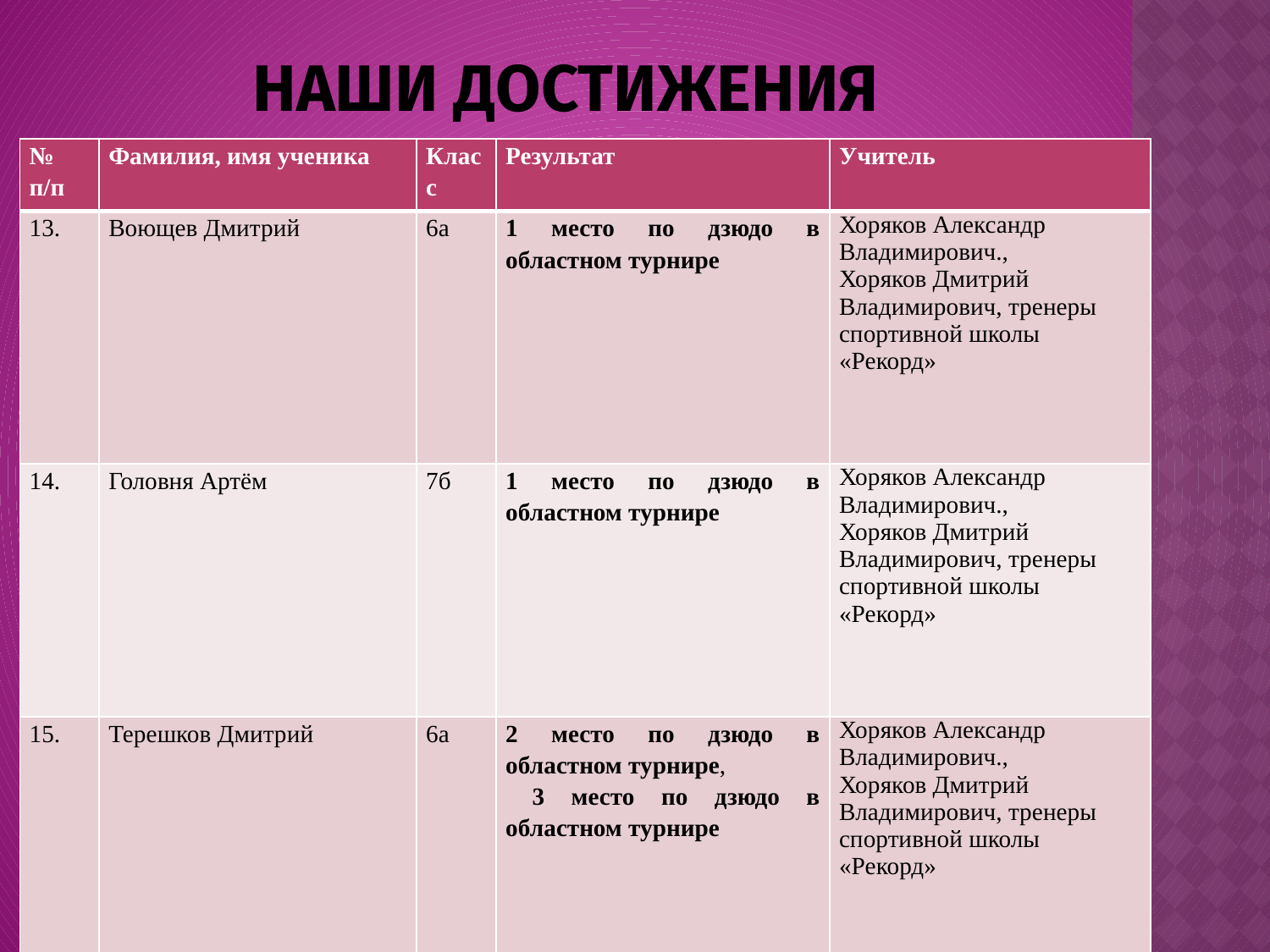

# НАШИ ДОСТИЖЕНИЯ
| № п/п | Фамилия, имя ученика | Класс | Результат | Учитель |
| --- | --- | --- | --- | --- |
| 13. | Воющев Дмитрий | 6а | 1 место по дзюдо в областном турнире | Хоряков Александр Владимирович., Хоряков Дмитрий Владимирович, тренеры спортивной школы «Рекорд» |
| 14. | Головня Артём | 7б | 1 место по дзюдо в областном турнире | Хоряков Александр Владимирович., Хоряков Дмитрий Владимирович, тренеры спортивной школы «Рекорд» |
| 15. | Терешков Дмитрий | 6а | 2 место по дзюдо в областном турнире, 3 место по дзюдо в областном турнире | Хоряков Александр Владимирович., Хоряков Дмитрий Владимирович, тренеры спортивной школы «Рекорд» |